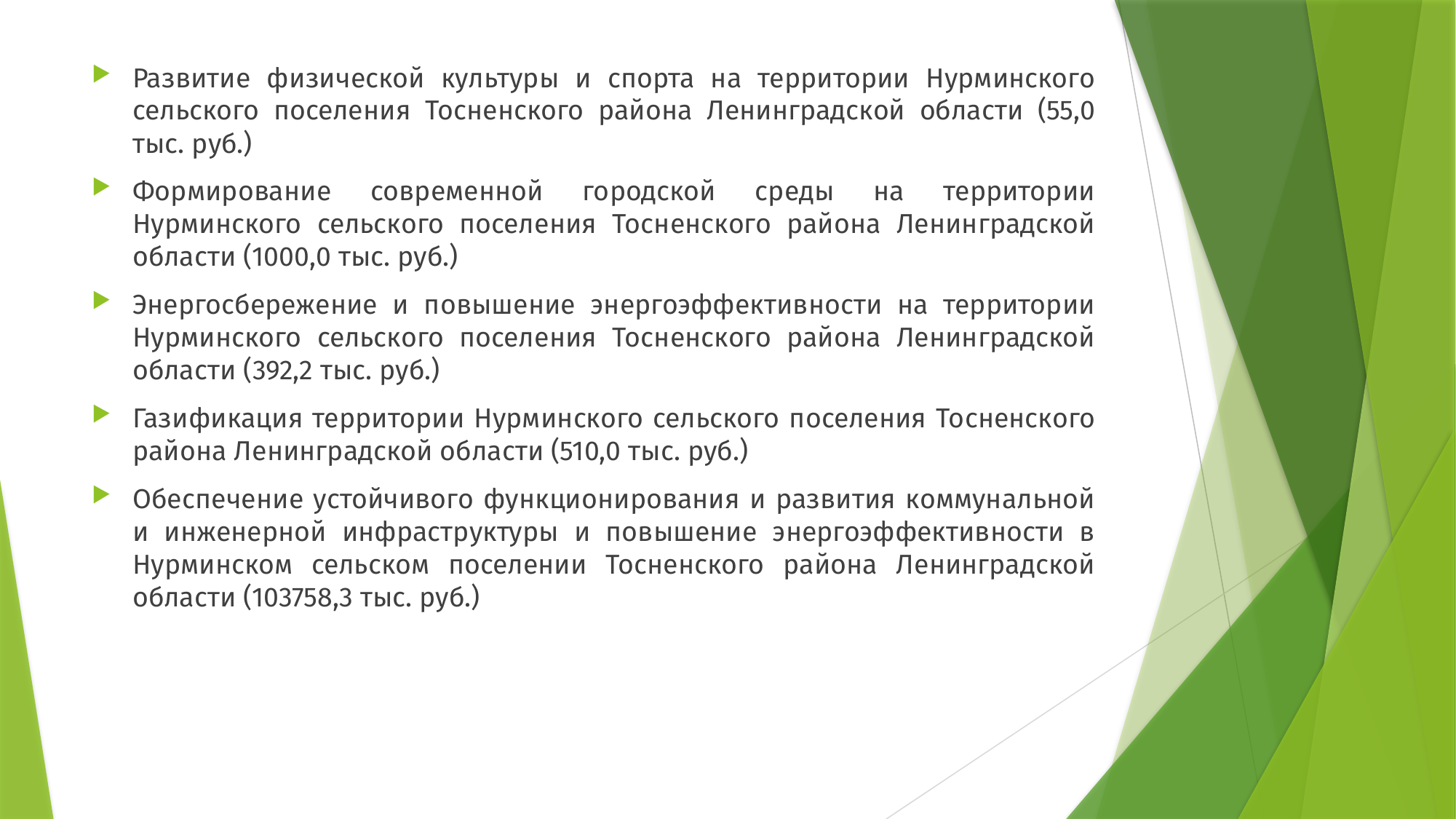

Развитие физической культуры и спорта на территории Нурминского сельского поселения Тосненского района Ленинградской области (55,0 тыс. руб.)
Формирование современной городской среды на территории Нурминского сельского поселения Тосненского района Ленинградской области (1000,0 тыс. руб.)
Энергосбережение и повышение энергоэффективности на территории Нурминского сельского поселения Тосненского района Ленинградской области (392,2 тыс. руб.)
Газификация территории Нурминского сельского поселения Тосненского района Ленинградской области (510,0 тыс. руб.)
Обеспечение устойчивого функционирования и развития коммунальной и инженерной инфраструктуры и повышение энергоэффективности в Нурминском сельском поселении Тосненского района Ленинградской области (103758,3 тыс. руб.)